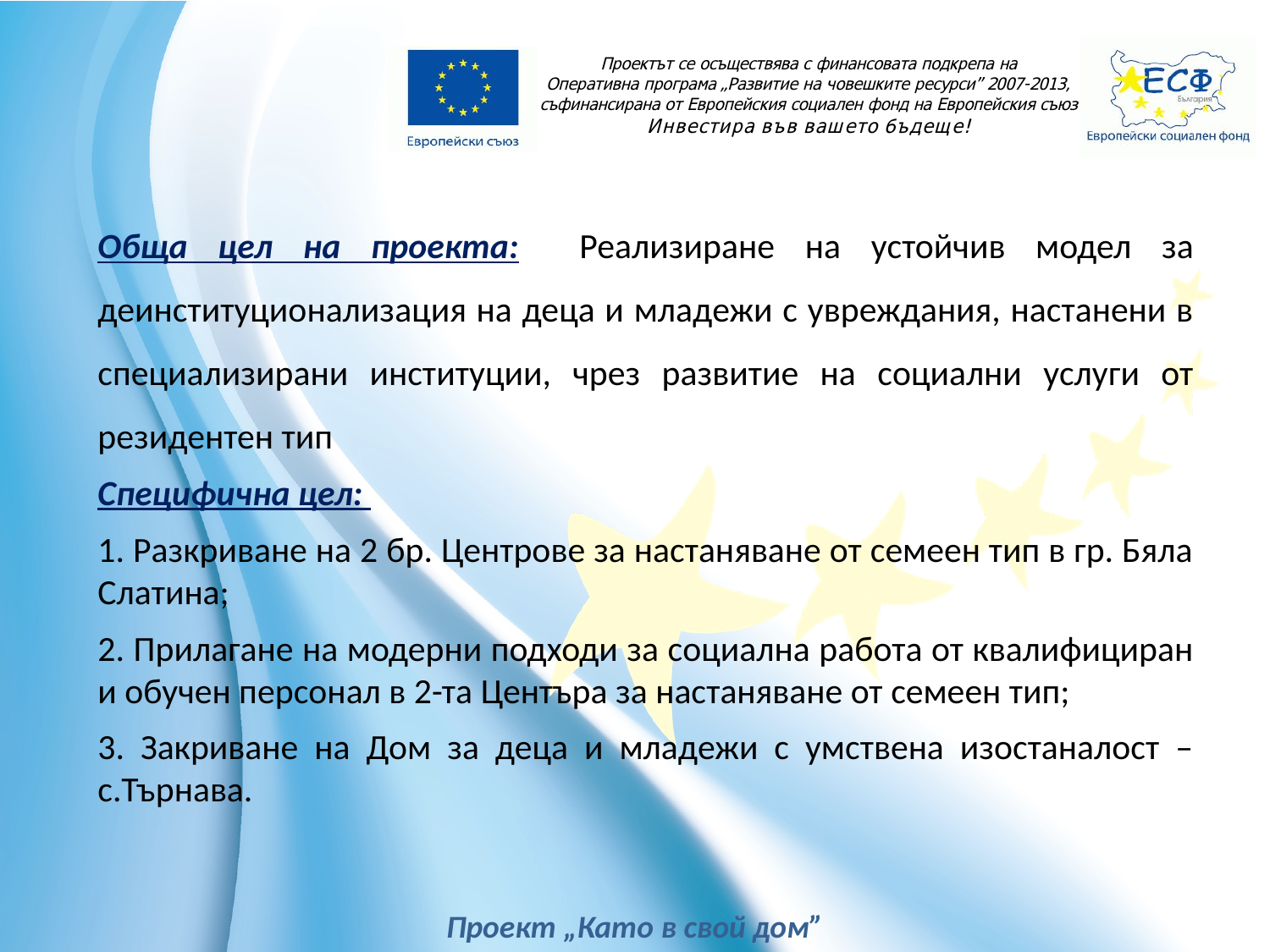

Обща цел на проекта:  Реализиране на устойчив модел за деинституционализация на деца и младежи с увреждания, настанени в специализирани институции, чрез развитие на социални услуги от резидентен тип
Специфична цел:
1. Разкриване на 2 бр. Центрове за настаняване от семеен тип в гр. Бяла Слатина;
2. Прилагане на модерни подходи за социална работа от квалифициран и обучен персонал в 2-та Центъра за настаняване от семеен тип;
3. Закриване на Дом за деца и младежи с умствена изостаналост – с.Търнава.